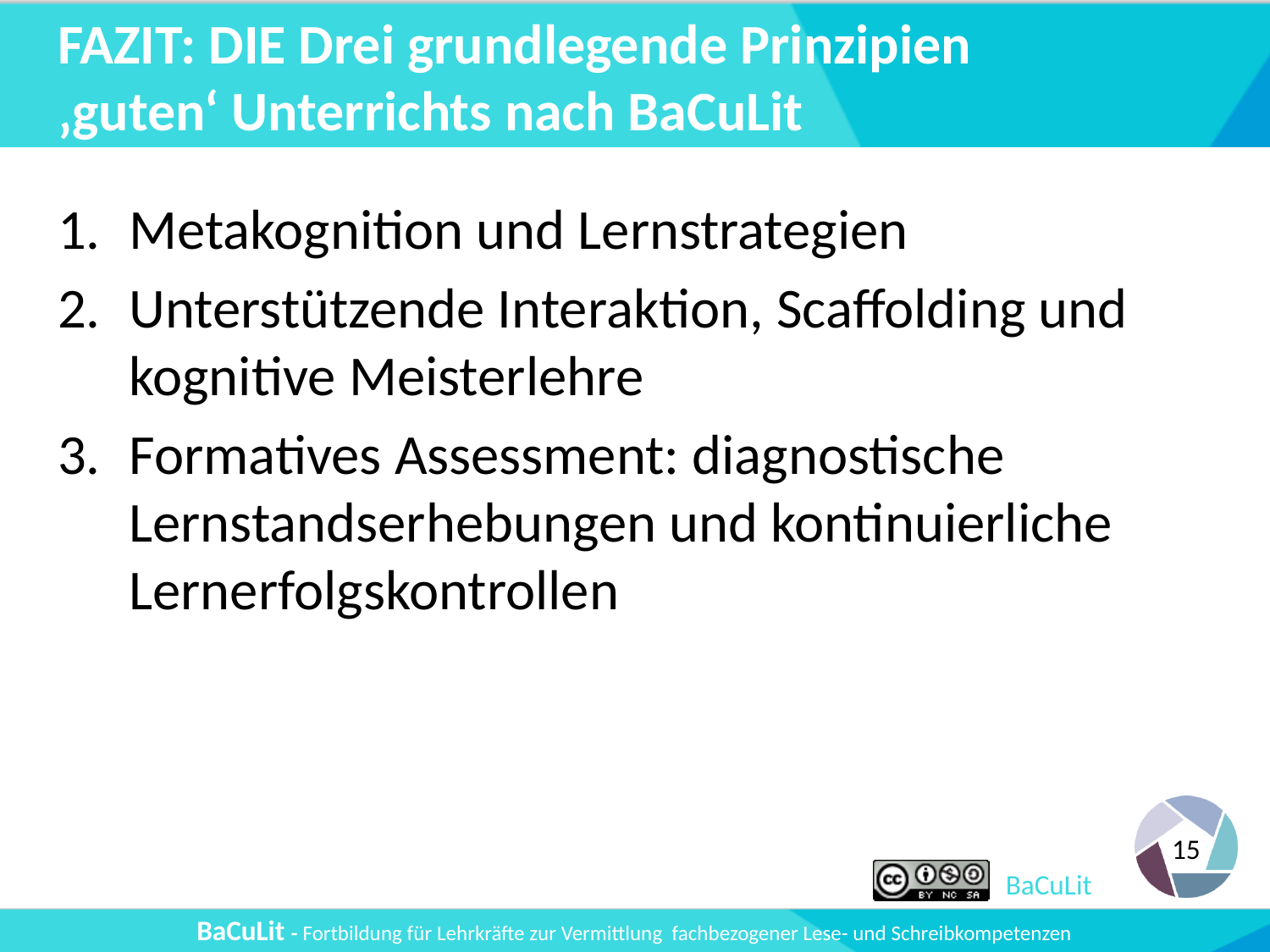

# FAZIT: DIE Drei grundlegende Prinzipien ‚guten‘ Unterrichts nach BaCuLit
Metakognition und Lernstrategien
Unterstützende Interaktion, Scaffolding und kognitive Meisterlehre
Formatives Assessment: diagnostische Lernstandserhebungen und kontinuierliche Lernerfolgskontrollen